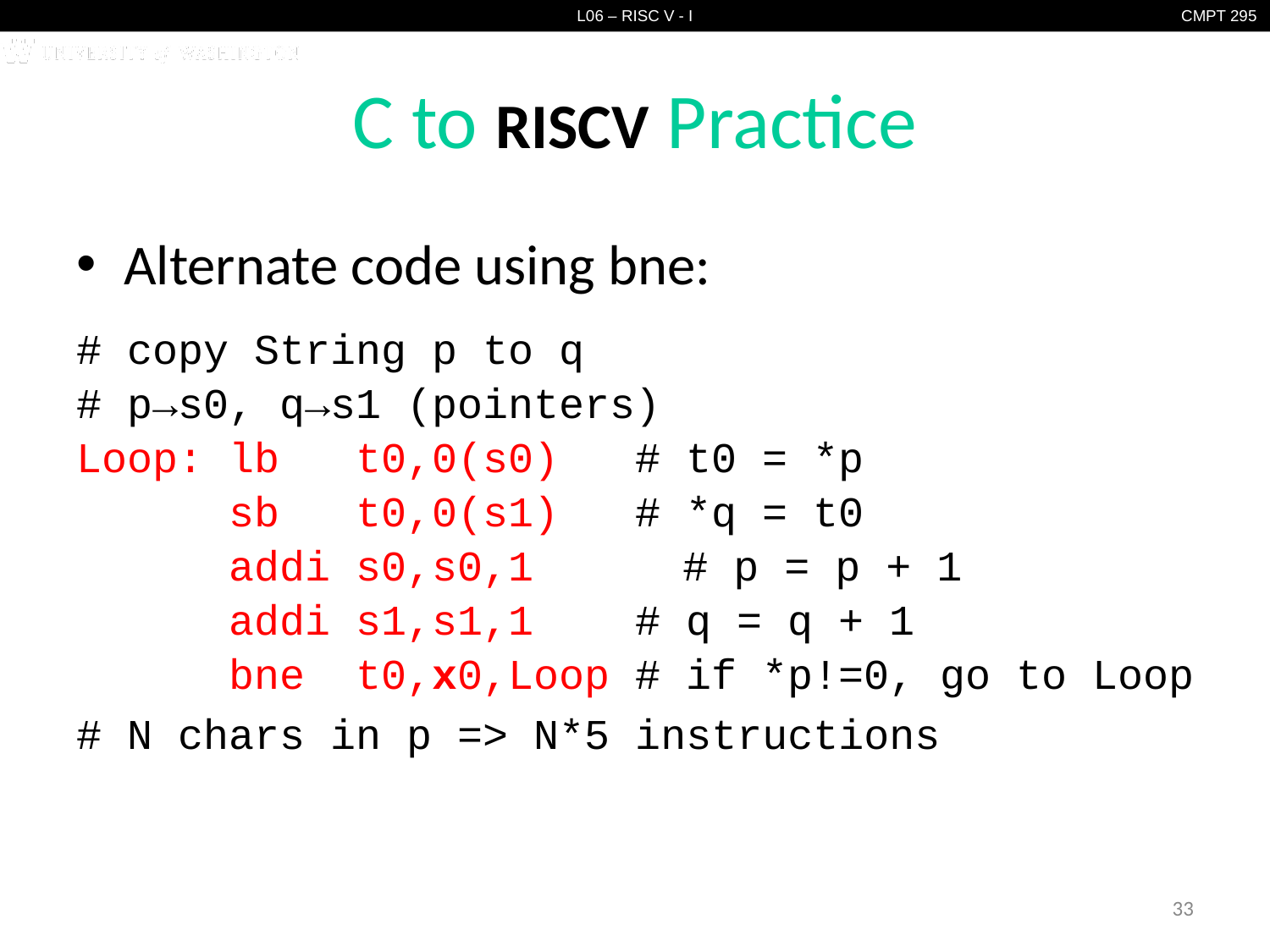

# C to RISCV Practice
Alternate code using bne:
# copy String p to q
# p→s0, q→s1 (pointers)
Loop: lb   t0,0(s0)   # t0 = *p
      sb   t0,0(s1)   # *q = t0
      addi s0,s0,1	  # p = p + 1
      addi s1,s1,1    # q = q + 1
      bne  t0,x0,Loop # if *p!=0, go to Loop
# N chars in p => N*5 instructions

33